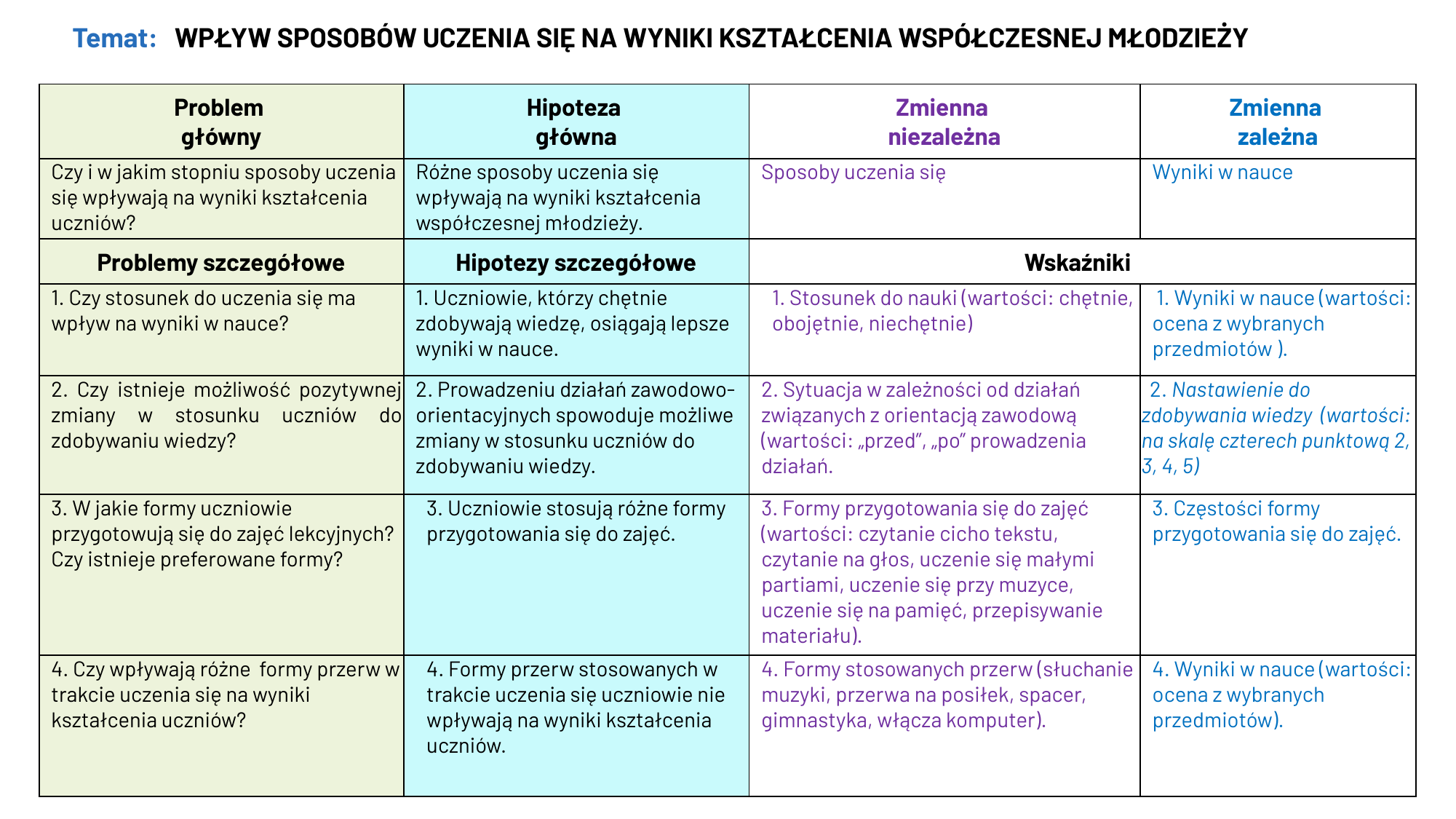

Temat:   WPŁYW SPOSOBÓW UCZENIA SIĘ NA WYNIKI KSZTAŁCENIA WSPÓŁCZESNEJ MŁODZIEŻY
| Problem główny | Hipoteza główna | Zmienna niezależna | Zmienna zależna |
| --- | --- | --- | --- |
| Czy i w jakim stopniu sposoby uczenia się wpływają na wyniki kształcenia uczniów? | Różne sposoby uczenia się wpływają na wyniki kształcenia współczesnej młodzieży. | Sposoby uczenia się | Wyniki w nauce |
| Problemy szczegółowe | Hipotezy szczegółowe | Wskaźniki |  |
| 1. Czy stosunek do uczenia się ma wpływ na wyniki w nauce? | 1. Uczniowie, którzy chętnie zdobywają wiedzę, osiągają lepsze wyniki w nauce. | 1. Stosunek do nauki (wartości: chętnie, obojętnie, niechętnie) | 1. Wyniki w nauce (wartości: ocena z wybranych przedmiotów ). |
| 2. Czy istnieje możliwość pozytywnej zmiany w stosunku uczniów do zdobywaniu wiedzy? | 2. Prowadzeniu działań zawodowo-orientacyjnych spowoduje możliwe zmiany w stosunku uczniów do zdobywaniu wiedzy. | 2. Sytuacja w zależności od działań związanych z orientacją zawodową (wartości: „przed”, „po” prowadzenia działań. | 2. Nastawienie do zdobywania wiedzy (wartości: na skalę czterech punktową 2, 3, 4, 5) |
| 3. W jakie formy uczniowie przygotowują się do zajęć lekcyjnych? Czy istnieje preferowane formy? | 3. Uczniowie stosują różne formy przygotowania się do zajęć. | 3. Formy przygotowania się do zajęć (wartości: czytanie cicho tekstu, czytanie na głos, uczenie się małymi partiami, uczenie się przy muzyce, uczenie się na pamięć, przepisywanie materiału). | 3. Częstości formy przygotowania się do zajęć. |
| 4. Czy wpływają różne formy przerw w trakcie uczenia się na wyniki kształcenia uczniów? | 4. Formy przerw stosowanych w trakcie uczenia się uczniowie nie wpływają na wyniki kształcenia uczniów. | 4. Formy stosowanych przerw (słuchanie muzyki, przerwa na posiłek, spacer, gimnastyka, włącza komputer). | 4. Wyniki w nauce (wartości: ocena z wybranych przedmiotów). |